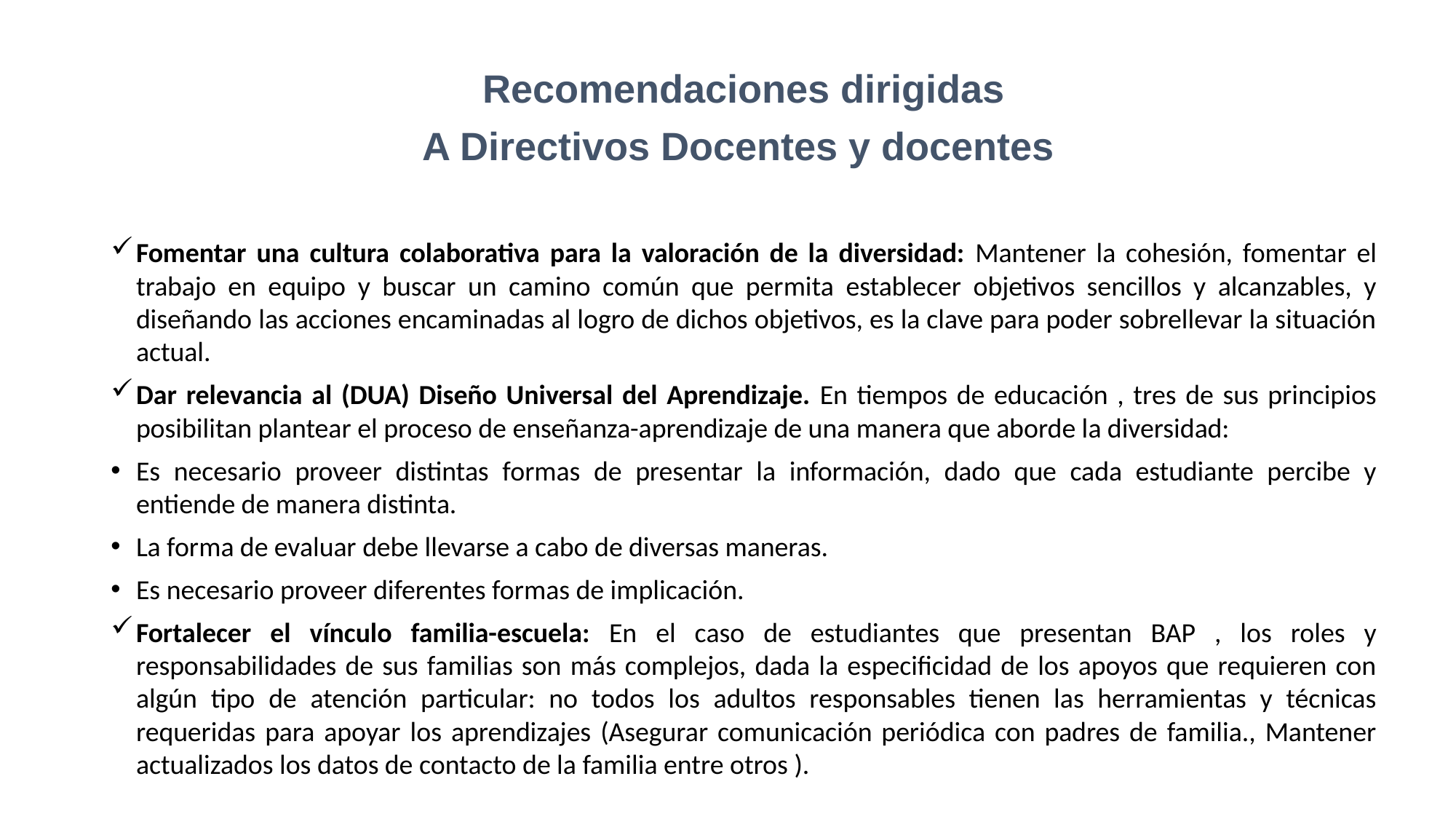

Recomendaciones dirigidas
A Directivos Docentes y docentes

Fomentar una cultura colaborativa para la valoración de la diversidad: Mantener la cohesión, fomentar el trabajo en equipo y buscar un camino común que permita establecer objetivos sencillos y alcanzables, y diseñando las acciones encaminadas al logro de dichos objetivos, es la clave para poder sobrellevar la situación actual.
Dar relevancia al (DUA) Diseño Universal del Aprendizaje. En tiempos de educación , tres de sus principios posibilitan plantear el proceso de enseñanza-aprendizaje de una manera que aborde la diversidad:
Es necesario proveer distintas formas de presentar la información, dado que cada estudiante percibe y entiende de manera distinta.
La forma de evaluar debe llevarse a cabo de diversas maneras.
Es necesario proveer diferentes formas de implicación.
Fortalecer el vínculo familia-escuela: En el caso de estudiantes que presentan BAP , los roles y responsabilidades de sus familias son más complejos, dada la especificidad de los apoyos que requieren con algún tipo de atención particular: no todos los adultos responsables tienen las herramientas y técnicas requeridas para apoyar los aprendizajes (Asegurar comunicación periódica con padres de familia., Mantener actualizados los datos de contacto de la familia entre otros ).